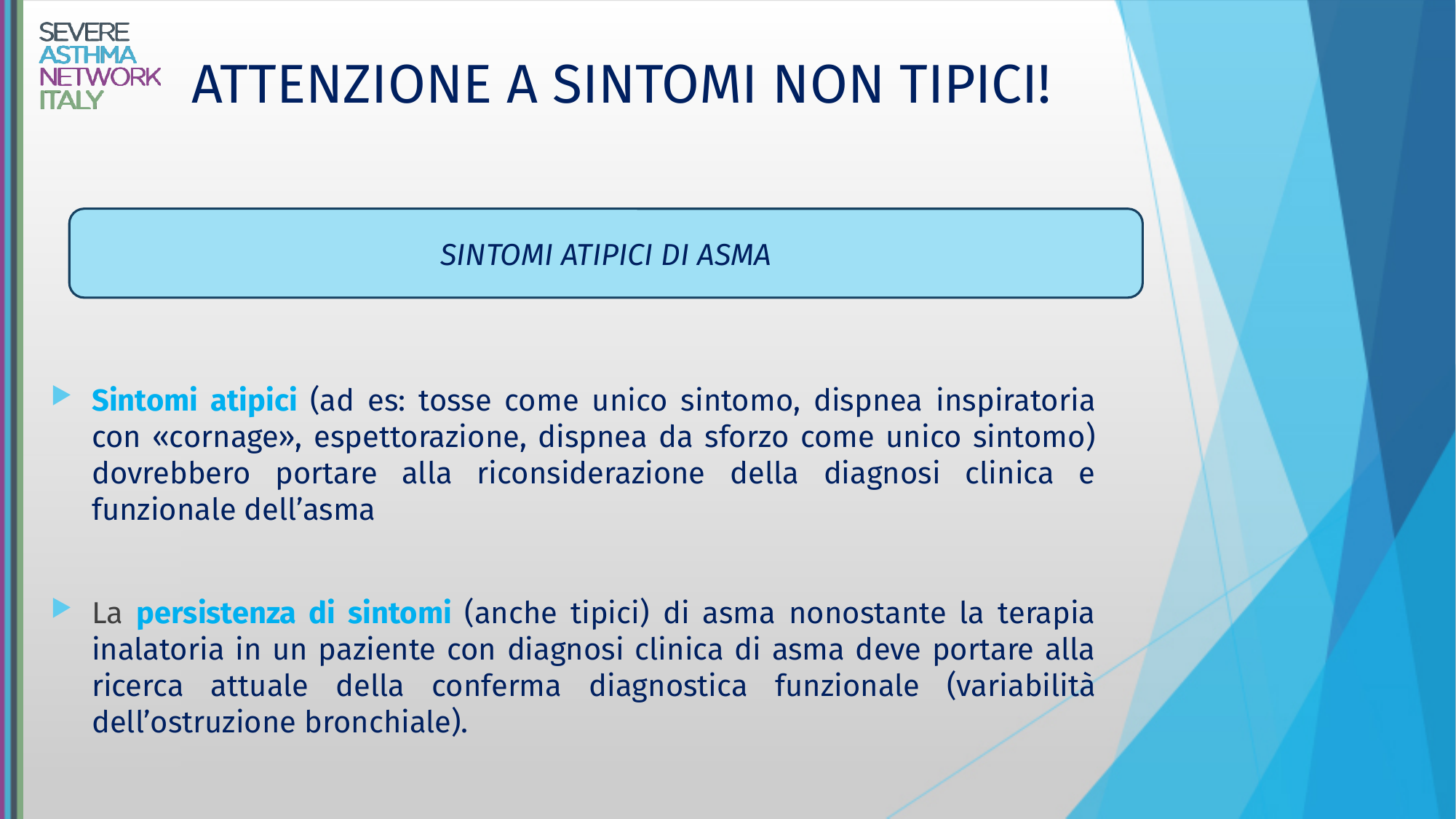

# ATTENZIONE A SINTOMI NON TIPICI!
SINTOMI ATIPICI DI ASMA
Sintomi atipici (ad es: tosse come unico sintomo, dispnea inspiratoria con «cornage», espettorazione, dispnea da sforzo come unico sintomo) dovrebbero portare alla riconsiderazione della diagnosi clinica e funzionale dell’asma

La persistenza di sintomi (anche tipici) di asma nonostante la terapia inalatoria in un paziente con diagnosi clinica di asma deve portare alla ricerca attuale della conferma diagnostica funzionale (variabilità dell’ostruzione bronchiale).